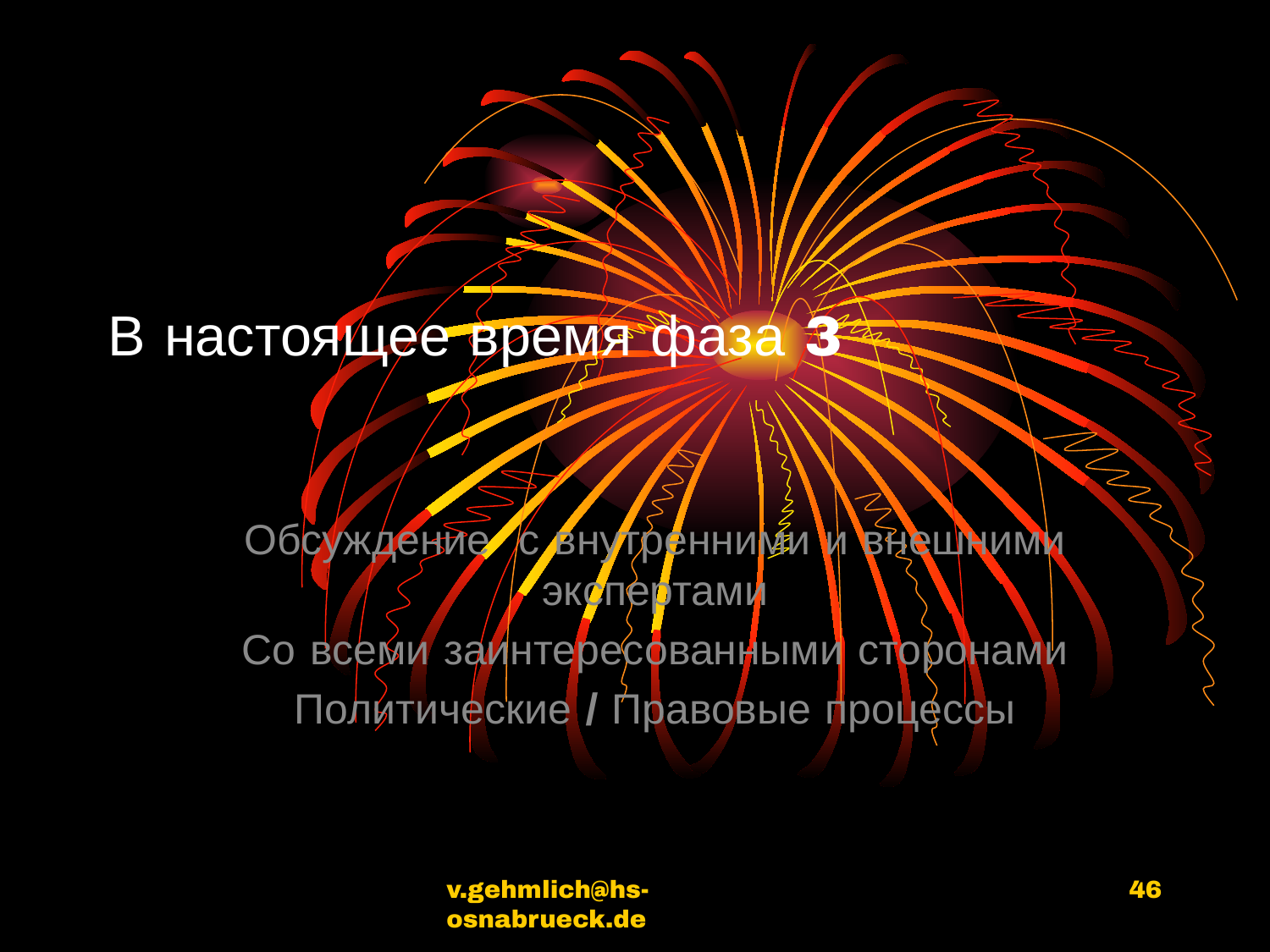

# В настоящее время фаза 3
Обсуждение  с внутренними и внешними экспертами
Со всеми заинтересованными сторонами
Политические / Правовые процессы

v.gehmlich@hs-osnabrueck.de
46